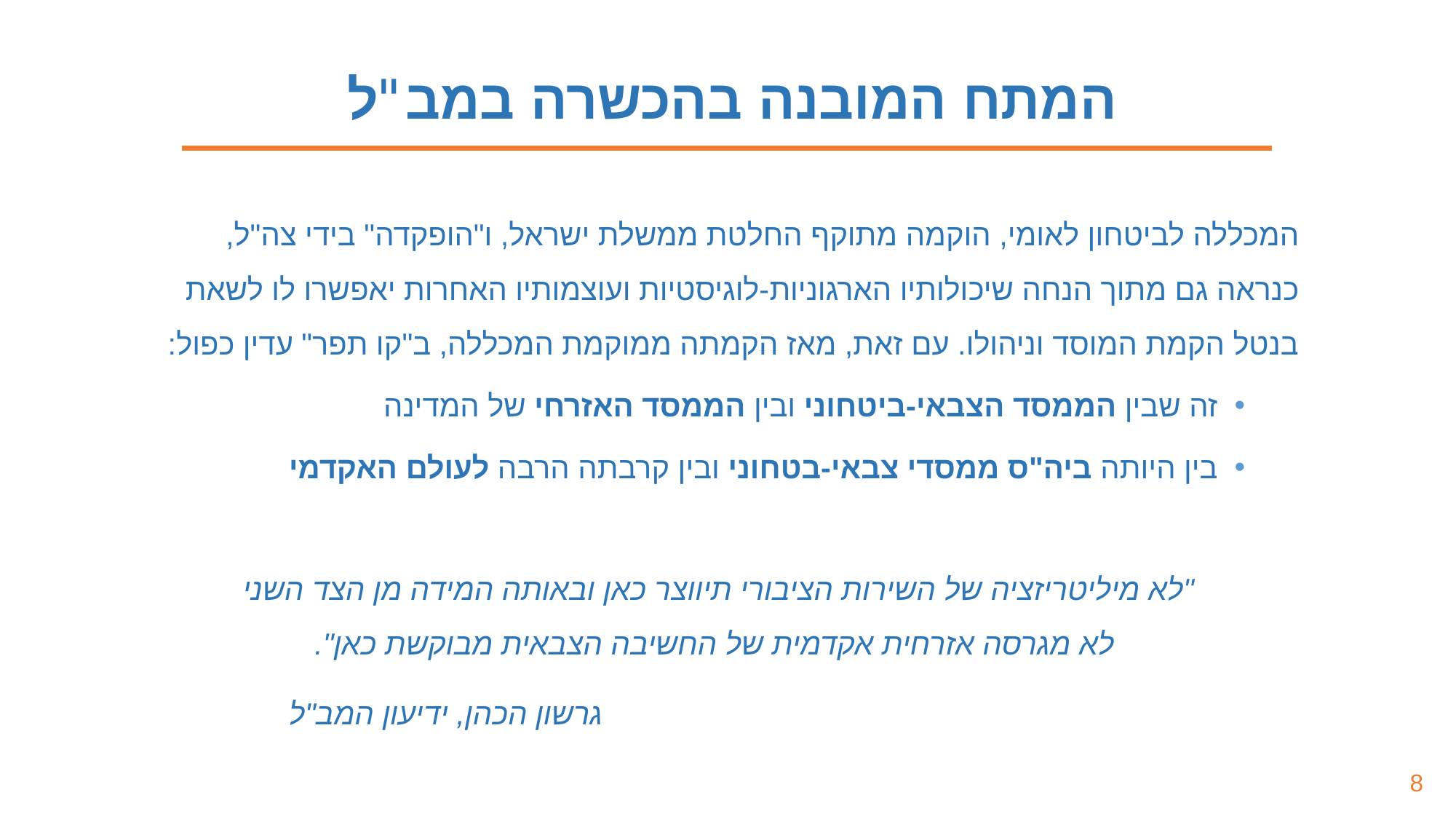

המתח המובנה בהכשרה במב"ל
המכללה לביטחון לאומי, הוקמה מתוקף החלטת ממשלת ישראל, ו"הופקדה" בידי צה"ל, כנראה גם מתוך הנחה שיכולותיו הארגוניות-לוגיסטיות ועוצמותיו האחרות יאפשרו לו לשאת בנטל הקמת המוסד וניהולו. עם זאת, מאז הקמתה ממוקמת המכללה, ב"קו תפר" עדין כפול:
זה שבין הממסד הצבאי-ביטחוני ובין הממסד האזרחי של המדינה
בין היותה ביה"ס ממסדי צבאי-בטחוני ובין קרבתה הרבה לעולם האקדמי

"לא מיליטריזציה של השירות הציבורי תיווצר כאן ובאותה המידה מן הצד השני
 לא מגרסה אזרחית אקדמית של החשיבה הצבאית מבוקשת כאן".
						גרשון הכהן, ידיעון המב"ל